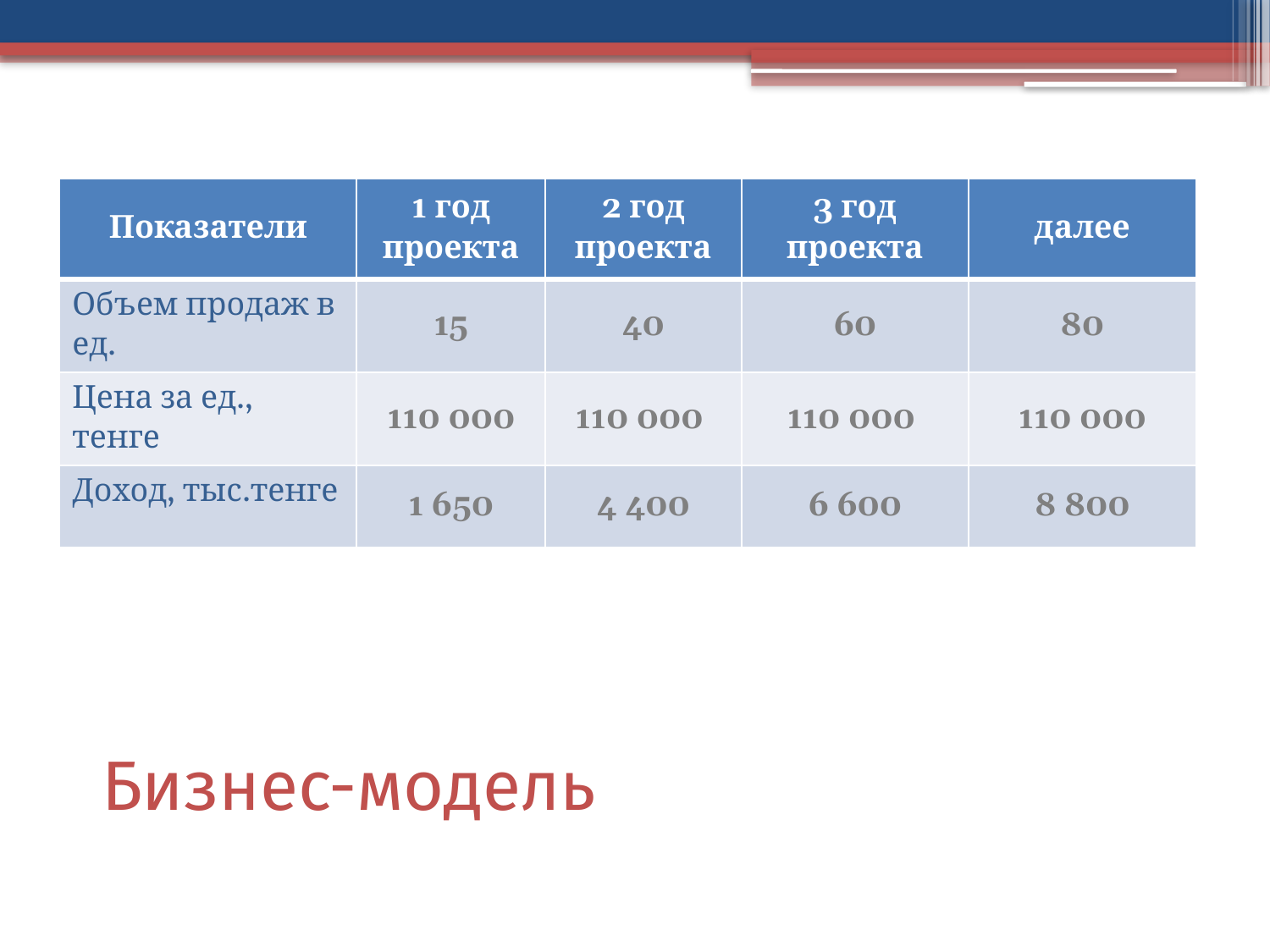

| Показатели | 1 год проекта | 2 год проекта | 3 год проекта | далее |
| --- | --- | --- | --- | --- |
| Объем продаж в ед. | 15 | 40 | 60 | 80 |
| Цена за ед., тенге | 110 000 | 110 000 | 110 000 | 110 000 |
| Доход, тыс.тенге | 1 650 | 4 400 | 6 600 | 8 800 |
# Бизнес-модель